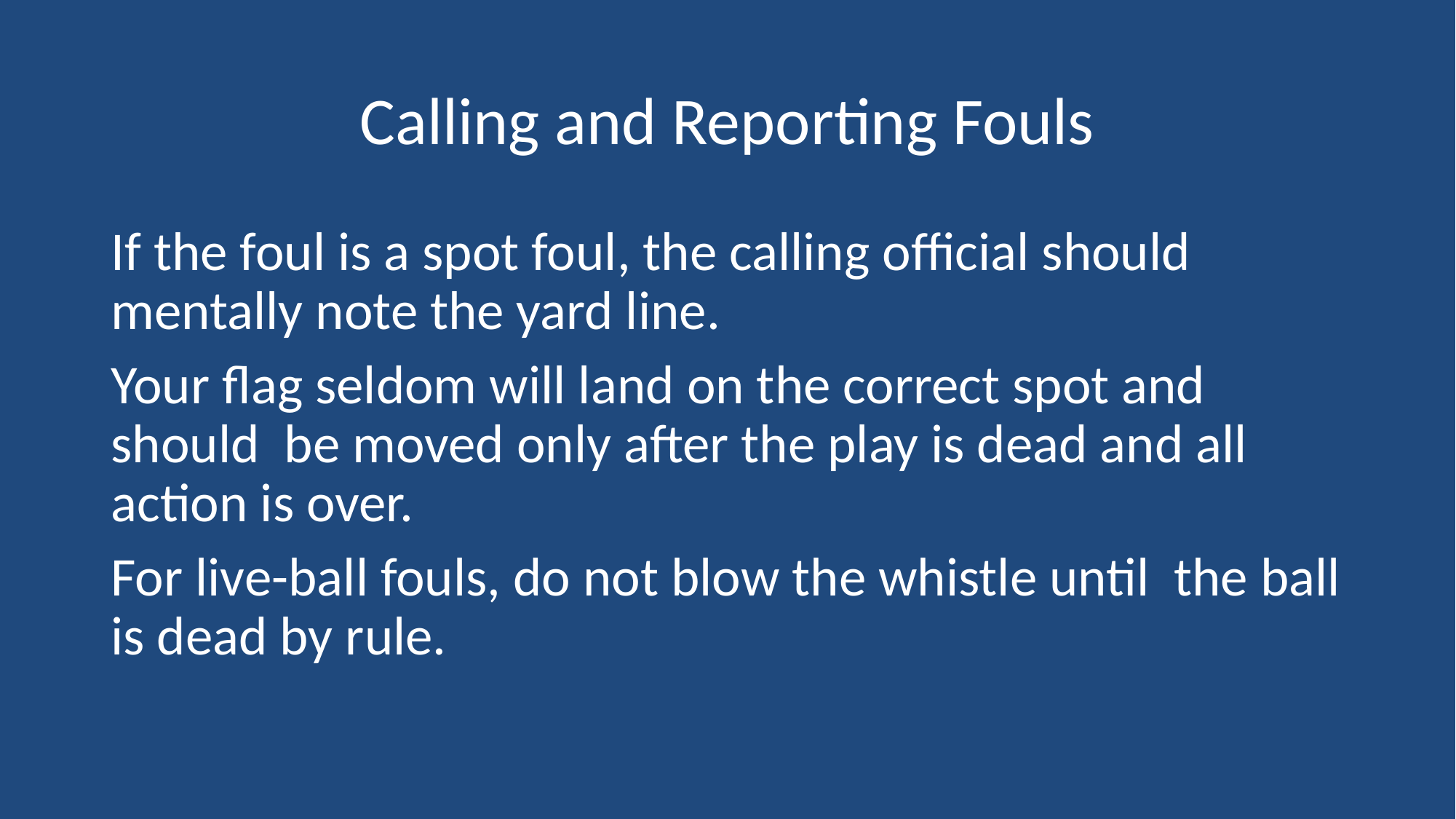

# Calling and Reporting Fouls
If the foul is a spot foul, the calling official should mentally note the yard line.
Your flag seldom will land on the correct spot and should  be moved only after the play is dead and all action is over.
For live-ball fouls, do not blow the whistle until  the ball is dead by rule.